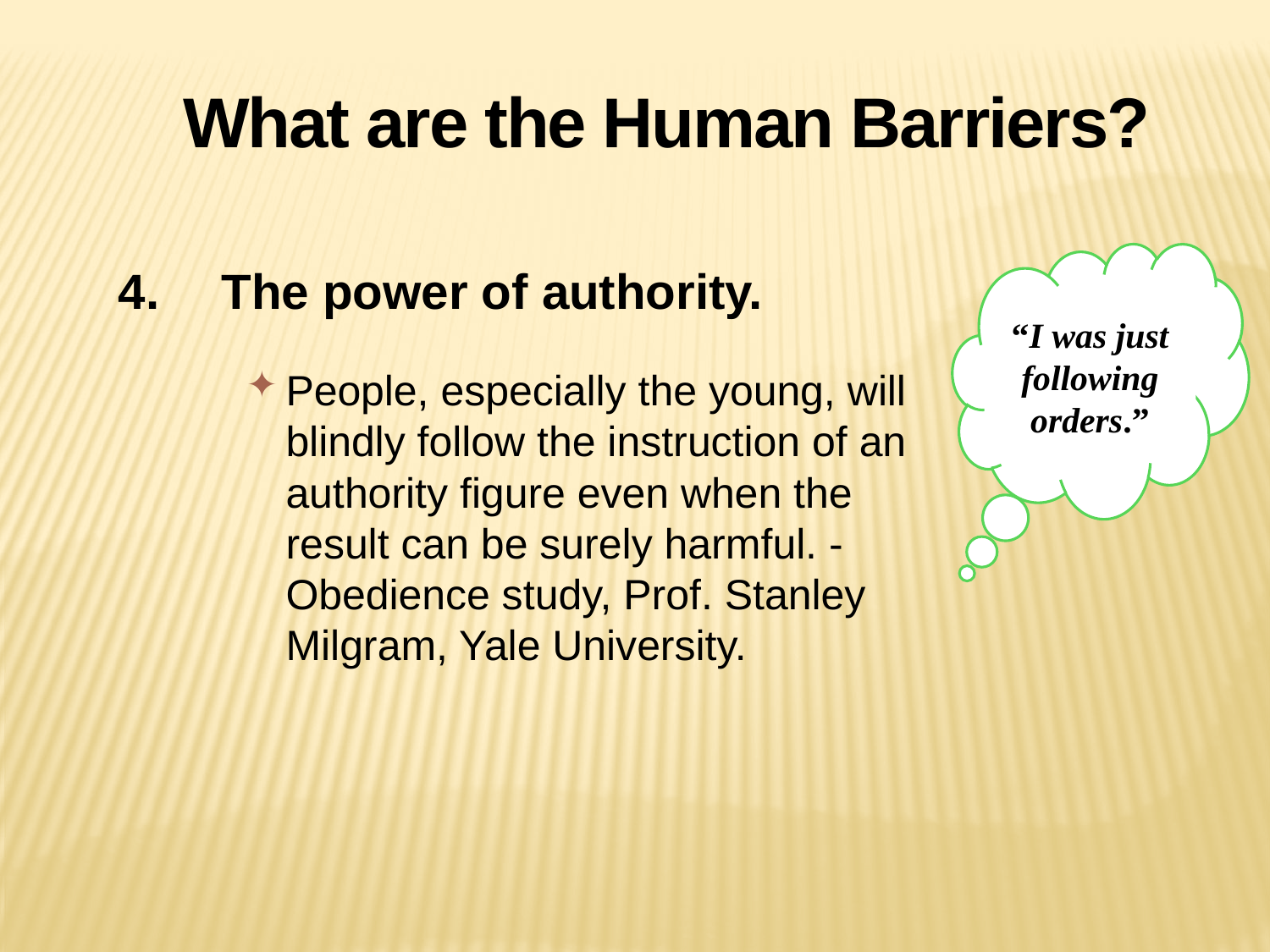

What are the Human Barriers?

“I was just following orders.”
4.	The power of authority.

People, especially the young, will blindly follow the instruction of an authority figure even when the result can be surely harmful. - Obedience study, Prof. Stanley Milgram, Yale University.